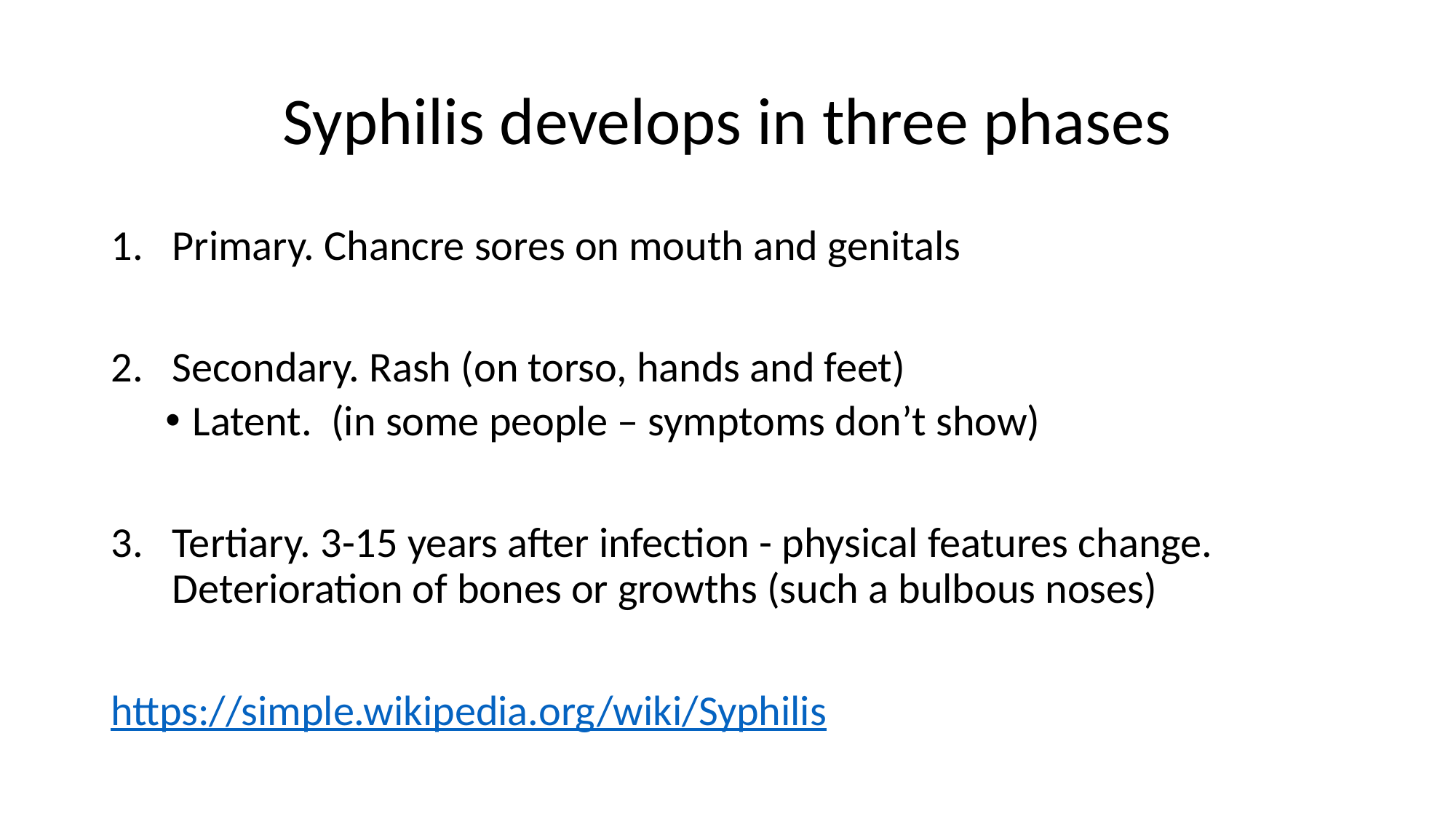

# Syphilis develops in three phases
Primary. Chancre sores on mouth and genitals

Secondary. Rash (on torso, hands and feet)
Latent.  (in some people – symptoms don’t show)

Tertiary. 3-15 years after infection - physical features change. Deterioration of bones or growths (such a bulbous noses)

https://simple.wikipedia.org/wiki/Syphilis